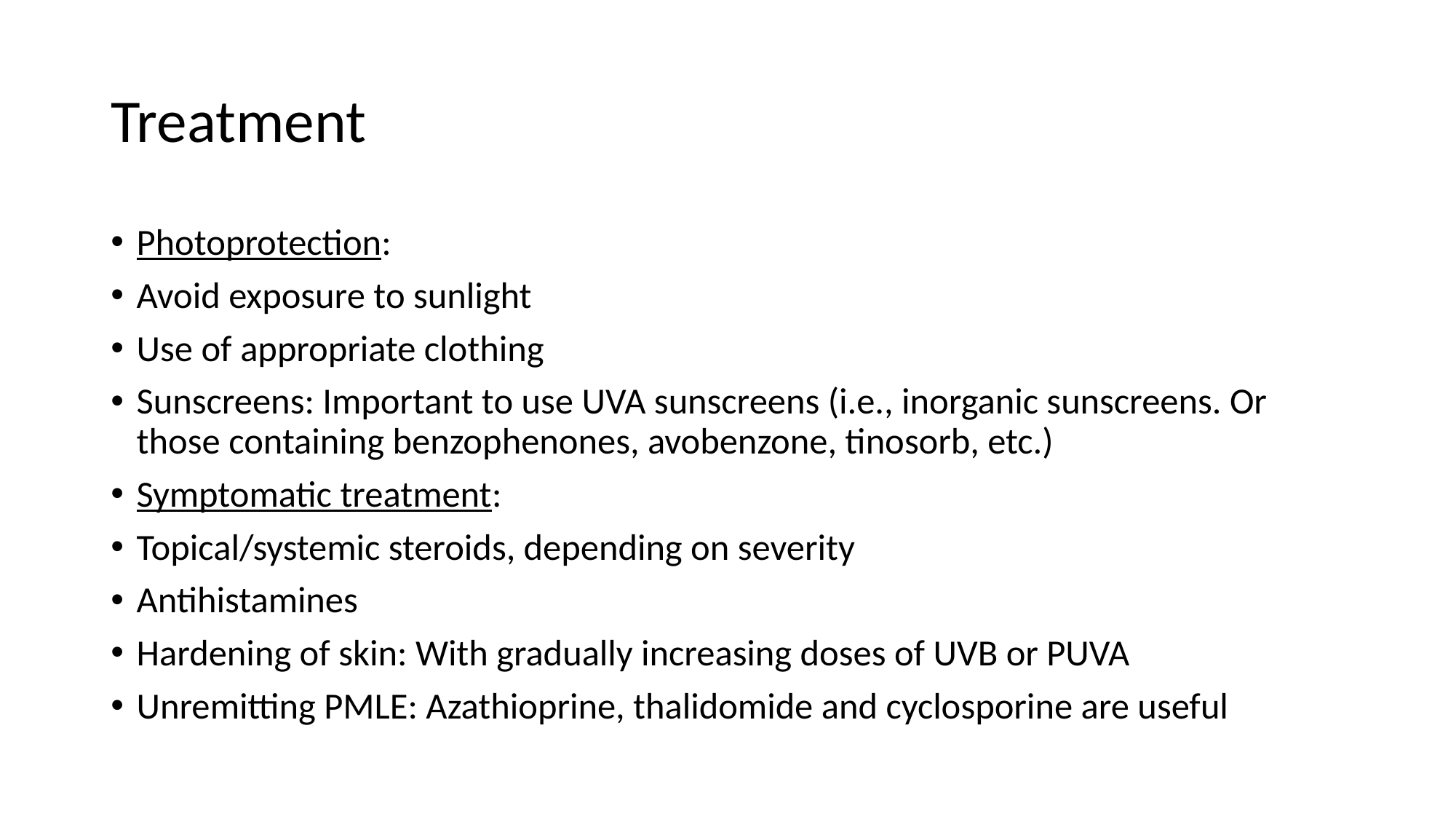

# Treatment
Photoprotection:
Avoid exposure to sunlight
Use of appropriate clothing
Sunscreens: Important to use UVA sunscreens (i.e., inorganic sunscreens. Or those containing benzophenones, avobenzone, tinosorb, etc.)
Symptomatic treatment:
Topical/systemic steroids, depending on severity
Antihistamines
Hardening of skin: With gradually increasing doses of UVB or PUVA
Unremitting PMLE: Azathioprine, thalidomide and cyclosporine are useful